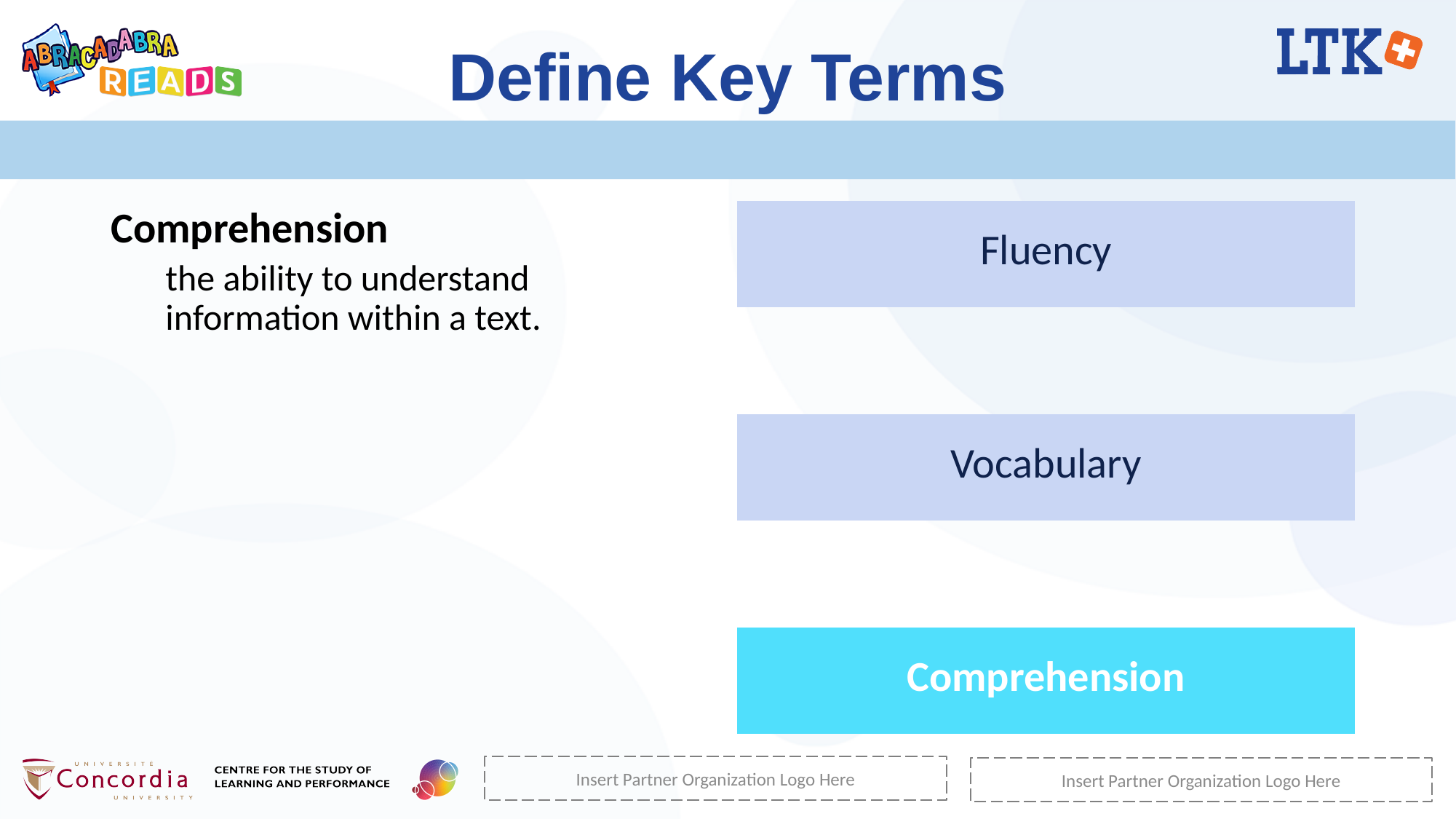

# Define Key Terms
Comprehension
the ability to understand information within a text.
| Fluency |
| --- |
|  |
| Vocabulary |
|  |
| Comprehension |